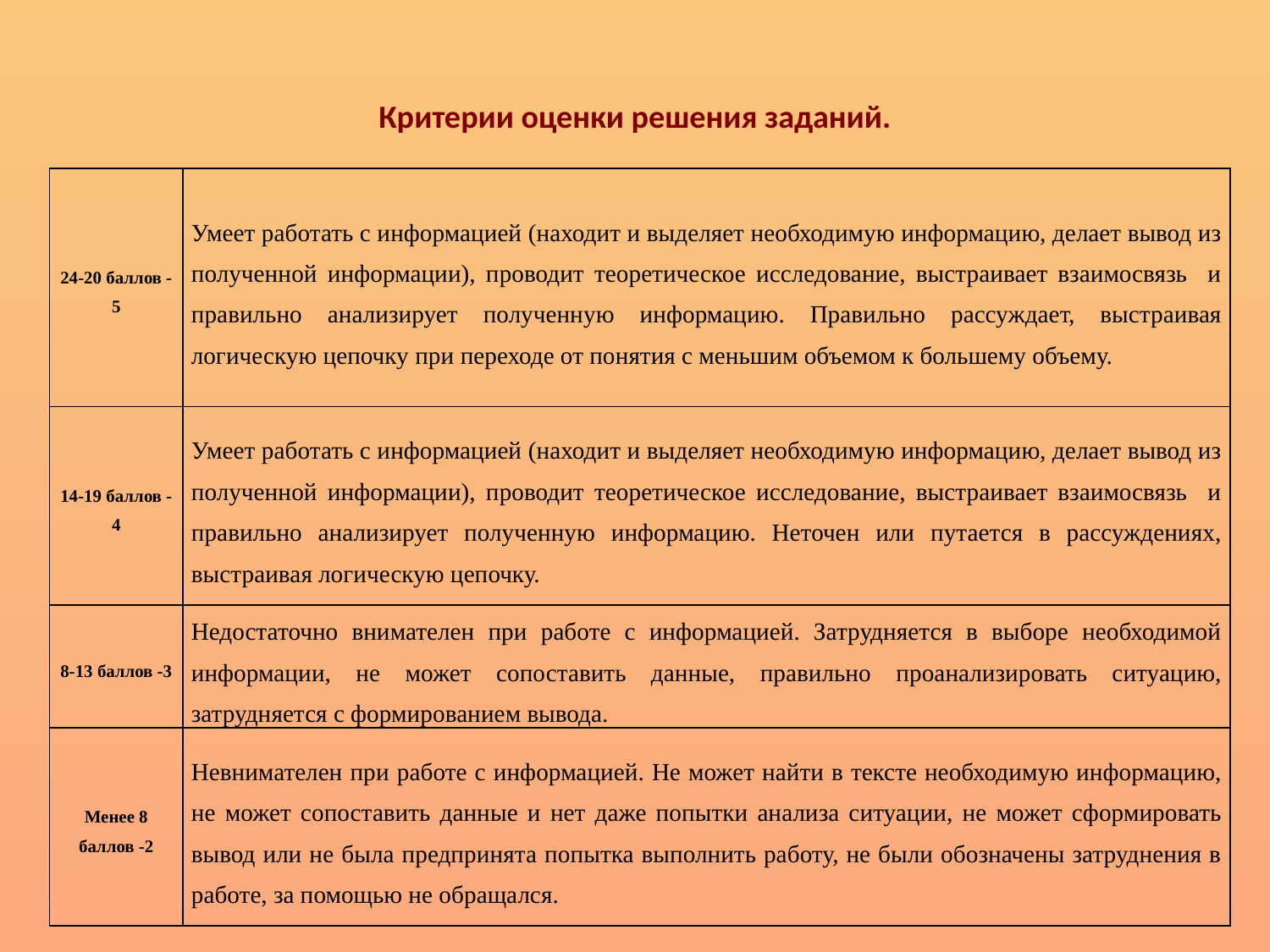

# Критерии оценки решения заданий.
| 24-20 баллов -5 | Умеет работать с информацией (находит и выделяет необходимую информацию, делает вывод из полученной информации), проводит теоретическое исследование, выстраивает взаимосвязь и правильно анализирует полученную информацию. Правильно рассуждает, выстраивая логическую цепочку при переходе от понятия с меньшим объемом к большему объему. |
| --- | --- |
| 14-19 баллов -4 | Умеет работать с информацией (находит и выделяет необходимую информацию, делает вывод из полученной информации), проводит теоретическое исследование, выстраивает взаимосвязь и правильно анализирует полученную информацию. Неточен или путается в рассуждениях, выстраивая логическую цепочку. |
| 8-13 баллов -3 | Недостаточно внимателен при работе с информацией. Затрудняется в выборе необходимой информации, не может сопоставить данные, правильно проанализировать ситуацию, затрудняется с формированием вывода. |
| Менее 8 баллов -2 | Невнимателен при работе с информацией. Не может найти в тексте необходимую информацию, не может сопоставить данные и нет даже попытки анализа ситуации, не может сформировать вывод или не была предпринята попытка выполнить работу, не были обозначены затруднения в работе, за помощью не обращался. |